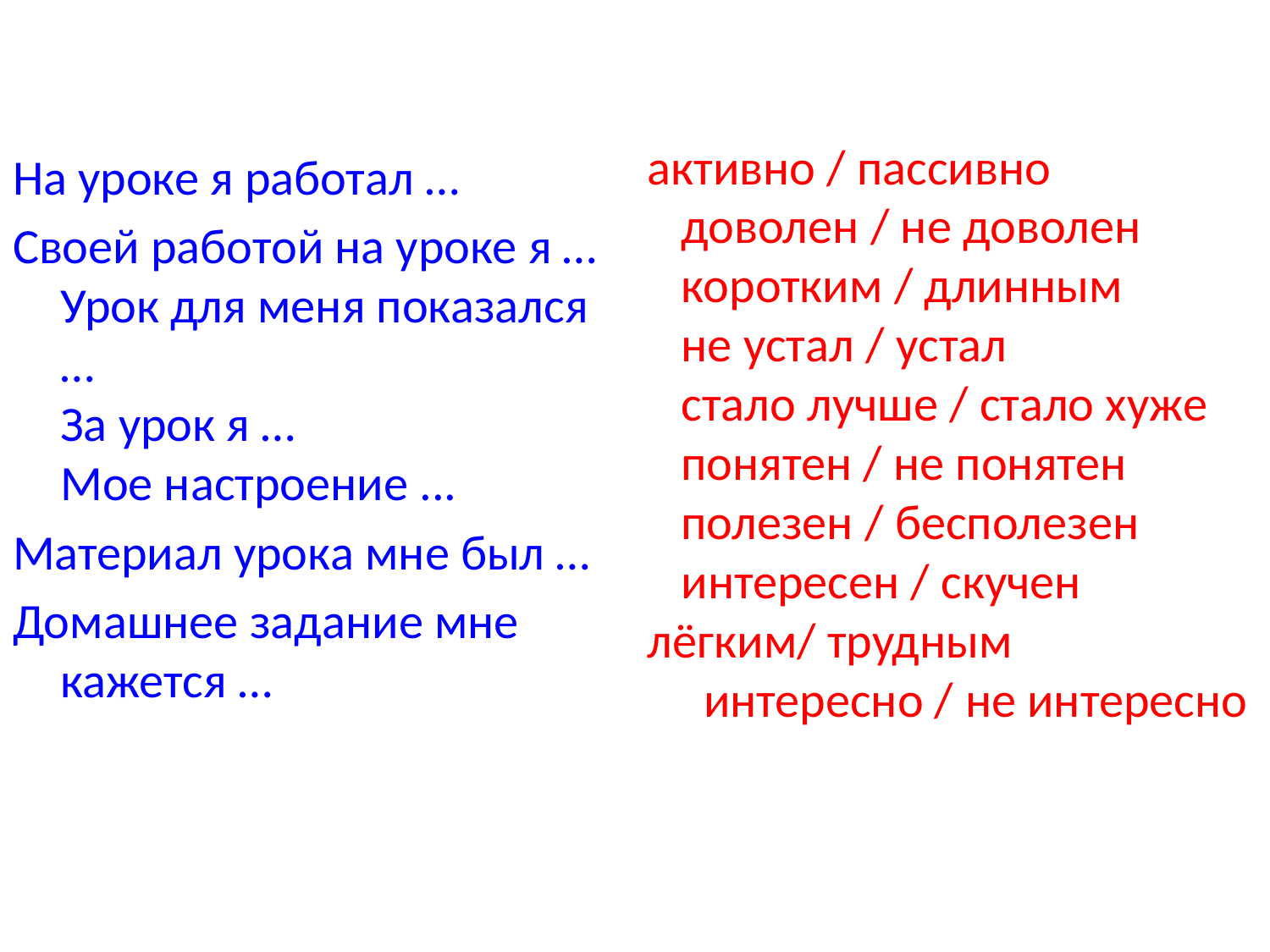

#
активно / пассивно
   доволен / не доволен
   коротким / длинным
   не устал / устал
   стало лучше / стало хуже
   понятен / не понятен
   полезен / бесполезен
   интересен / скучен
лёгким/ трудным
     интересно / не интересно
На уроке я работал …
Своей работой на уроке я … Урок для меня показался …
За урок я …
Мое настроение ...
Материал урока мне был …
Домашнее задание мне кажется …